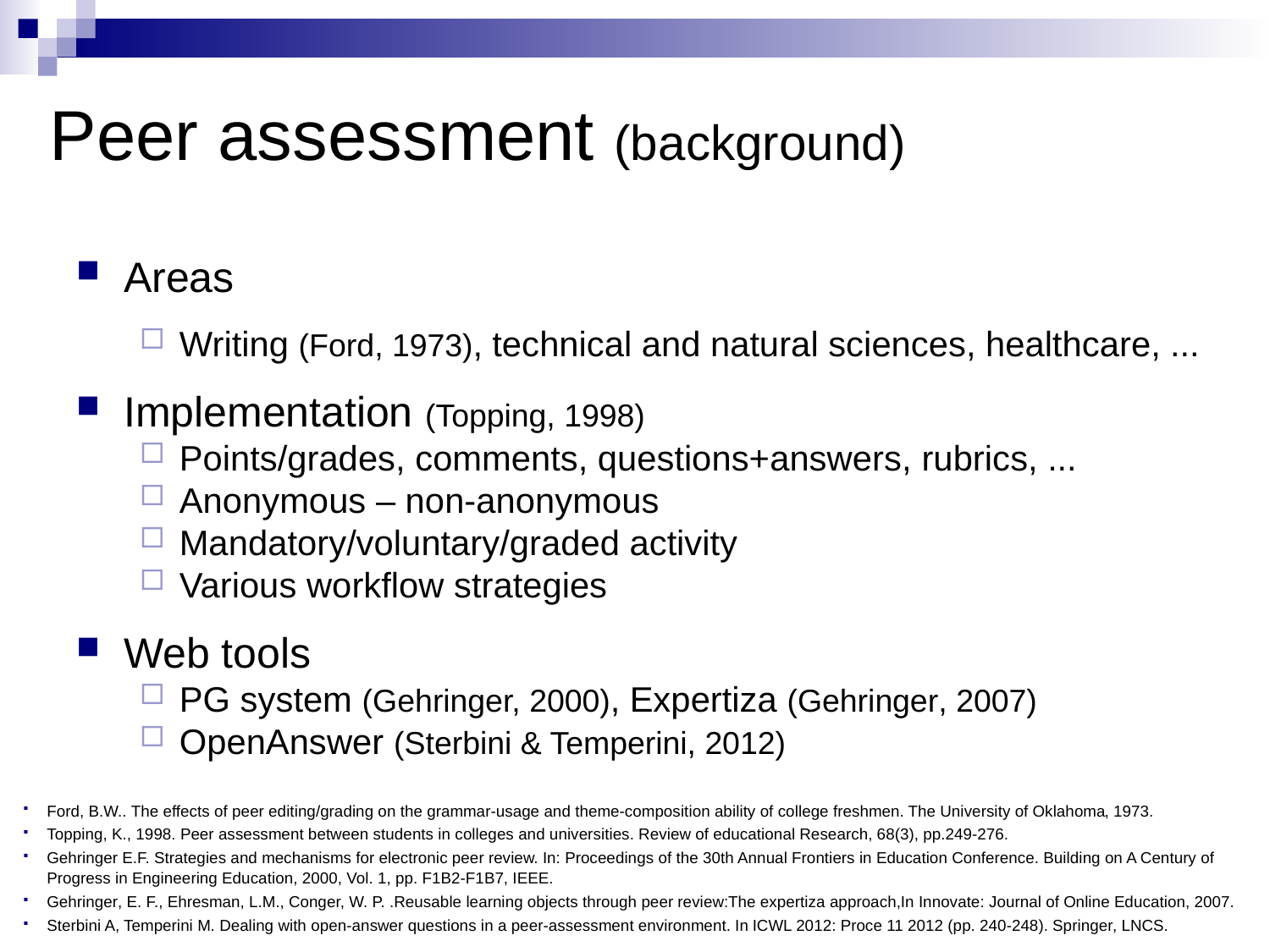

# Peer assessment (background)
Areas
Writing (Ford, 1973), technical and natural sciences, healthcare, ...
Implementation (Topping, 1998)
Points/grades, comments, questions+answers, rubrics, ...
Anonymous – non-anonymous
Mandatory/voluntary/graded activity
Various workflow strategies
Web tools
PG system (Gehringer, 2000), Expertiza (Gehringer, 2007)
OpenAnswer (Sterbini & Temperini, 2012)
Ford, B.W.. The effects of peer editing/grading on the grammar-usage and theme-composition ability of college freshmen. The University of Oklahoma, 1973.
Topping, K., 1998. Peer assessment between students in colleges and universities. Review of educational Research, 68(3), pp.249-276.
Gehringer E.F. Strategies and mechanisms for electronic peer review. In: Proceedings of the 30th Annual Frontiers in Education Conference. Building on A Century of Progress in Engineering Education, 2000, Vol. 1, pp. F1B2-F1B7, IEEE.
Gehringer, E. F., Ehresman, L.M., Conger, W. P. .Reusable learning objects through peer review:The expertiza approach,In Innovate: Journal of Online Education, 2007.
Sterbini A, Temperini M. Dealing with open-answer questions in a peer-assessment environment. In ICWL 2012: Proce 11 2012 (pp. 240-248). Springer, LNCS.